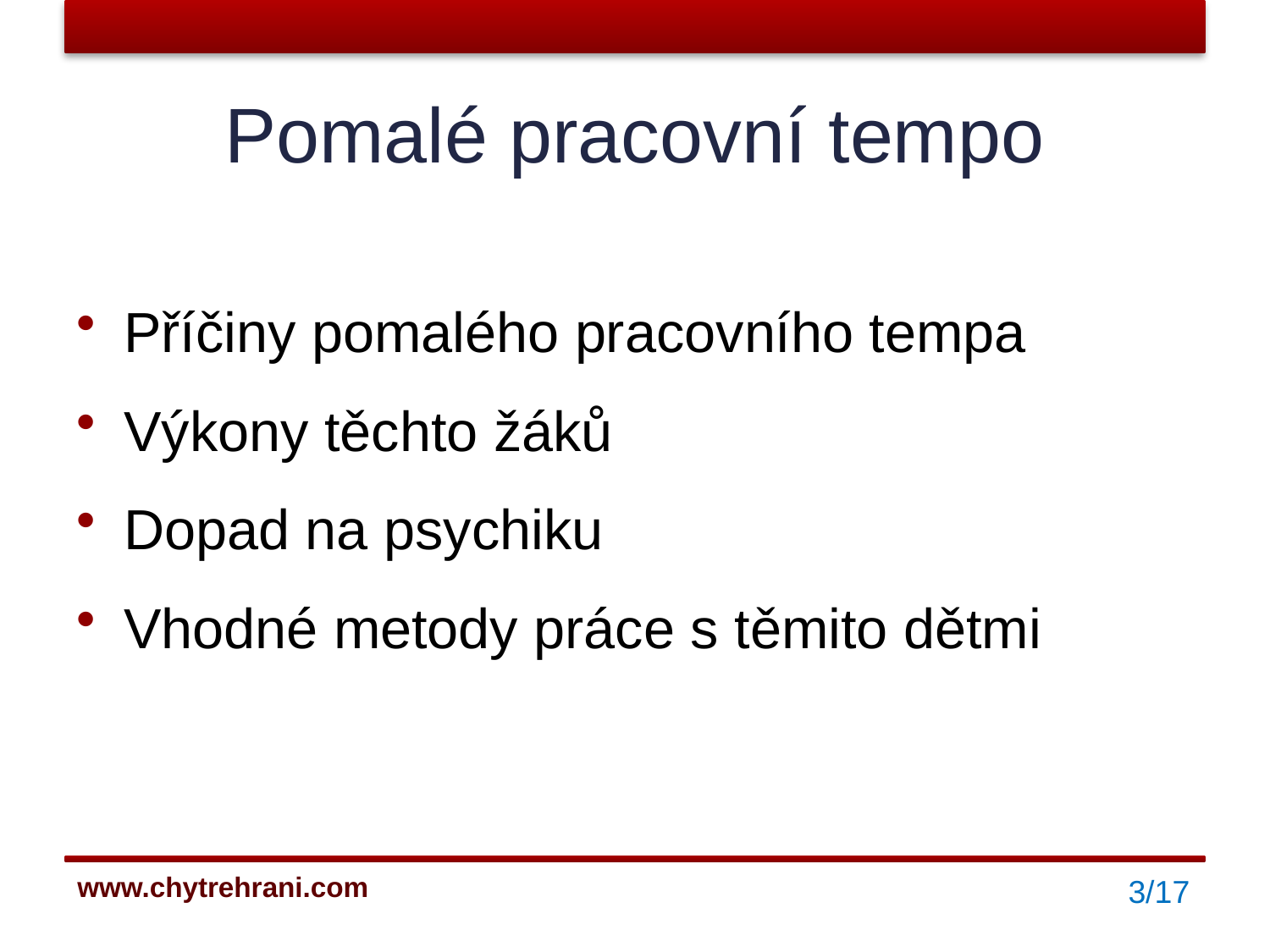

# Pomalé pracovní tempo

Příčiny pomalého pracovního tempa

Výkony těchto žáků

Dopad na psychiku

Vhodné metody práce s těmito dětmi

3/17